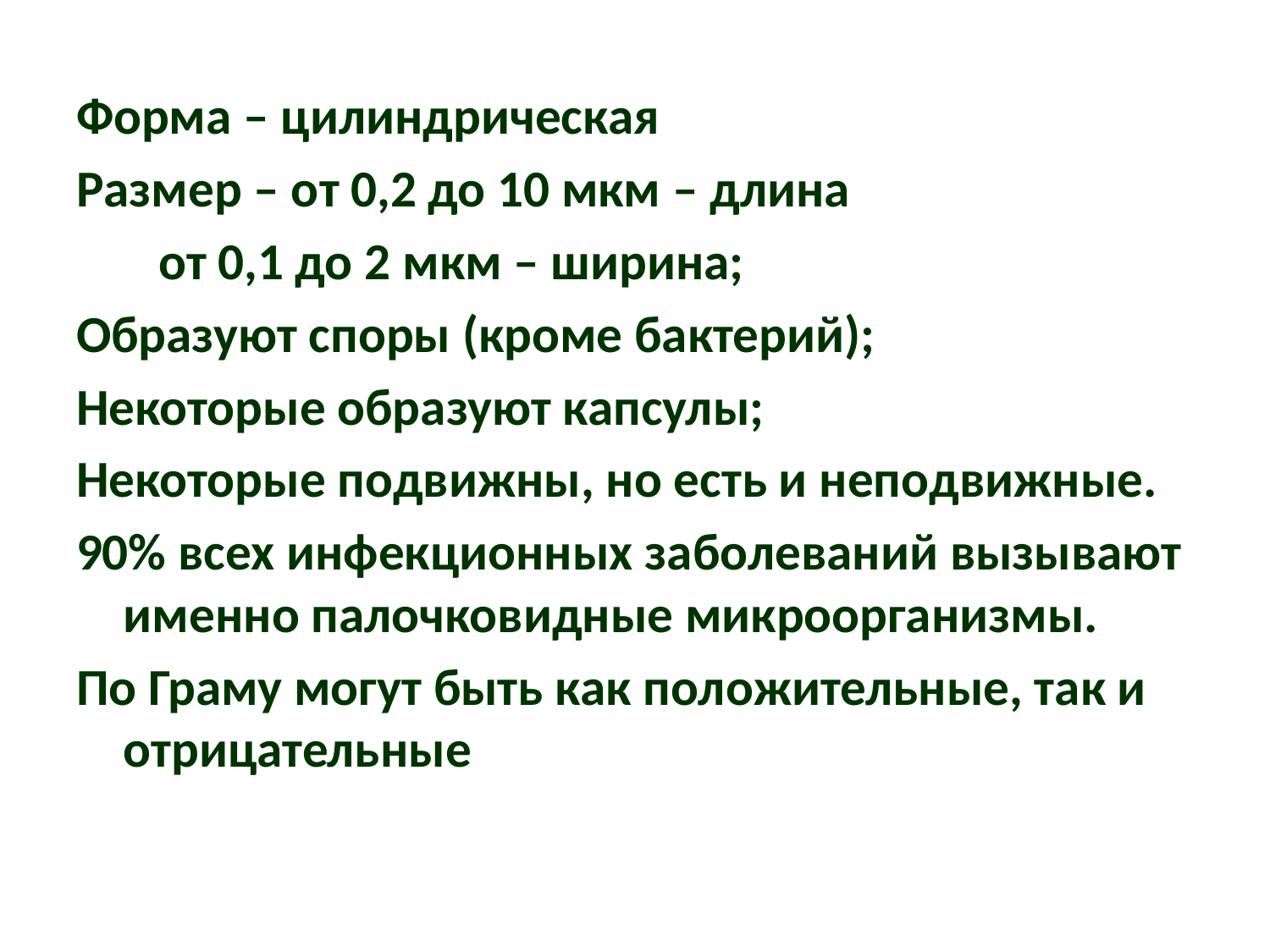

Форма – цилиндрическая
Размер – от 0,2 до 10 мкм – длина
			   от 0,1 до 2 мкм – ширина;
Образуют споры (кроме бактерий);
Некоторые образуют капсулы;
Некоторые подвижны, но есть и неподвижные.
90% всех инфекционных заболеваний вызывают именно палочковидные микроорганизмы.
По Граму могут быть как положительные, так и отрицательные